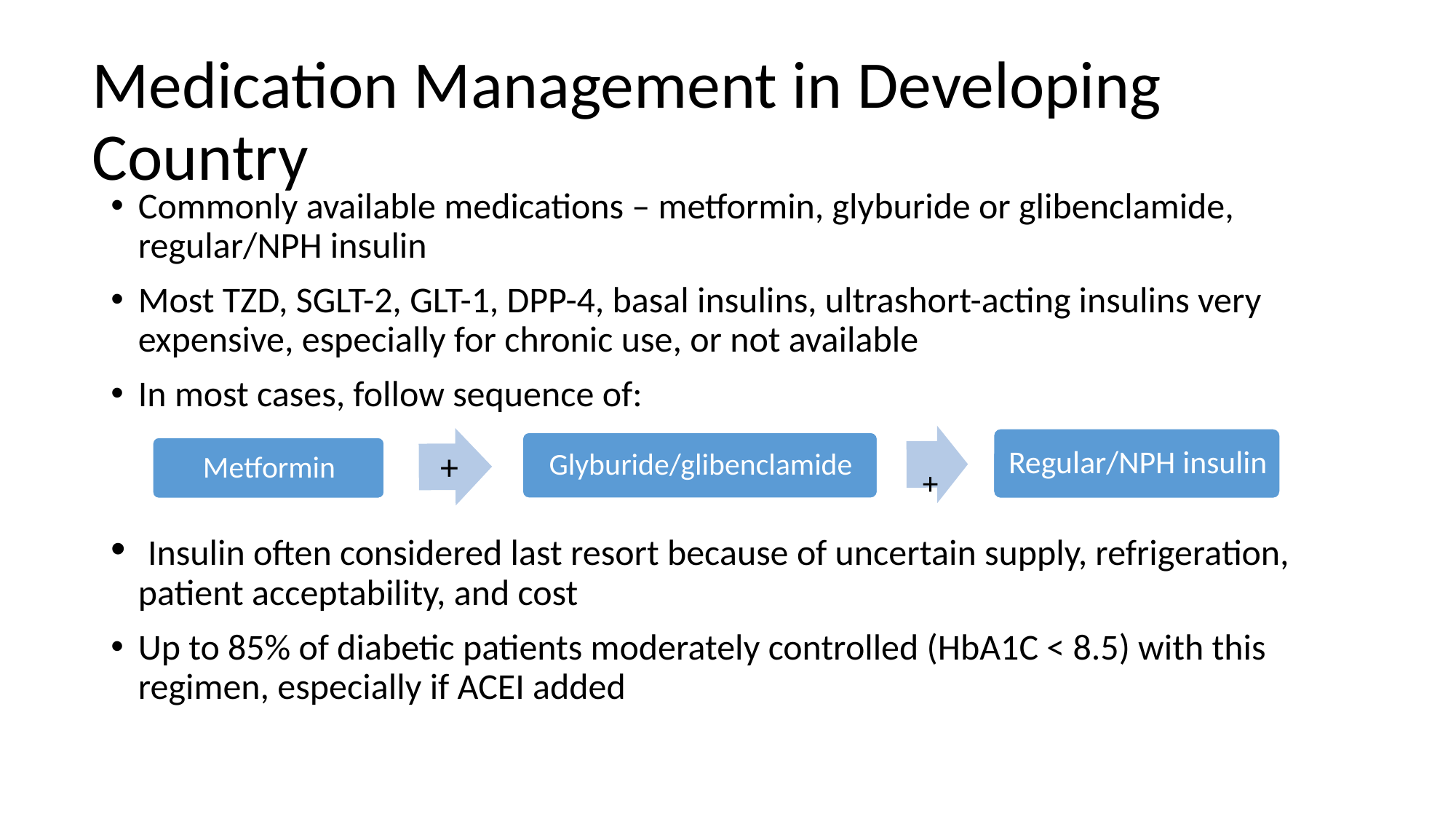

# Medication Management in Developing Country
Commonly available medications – metformin, glyburide or glibenclamide, regular/NPH insulin
Most TZD, SGLT-2, GLT-1, DPP-4, basal insulins, ultrashort-acting insulins very expensive, especially for chronic use, or not available
In most cases, follow sequence of:

 Insulin often considered last resort because of uncertain supply, refrigeration, patient acceptability, and cost
Up to 85% of diabetic patients moderately controlled (HbA1C < 8.5) with this regimen, especially if ACEI added
Metformin

Glyburide/glibenclamide

Regular/NPH insulin
+
+